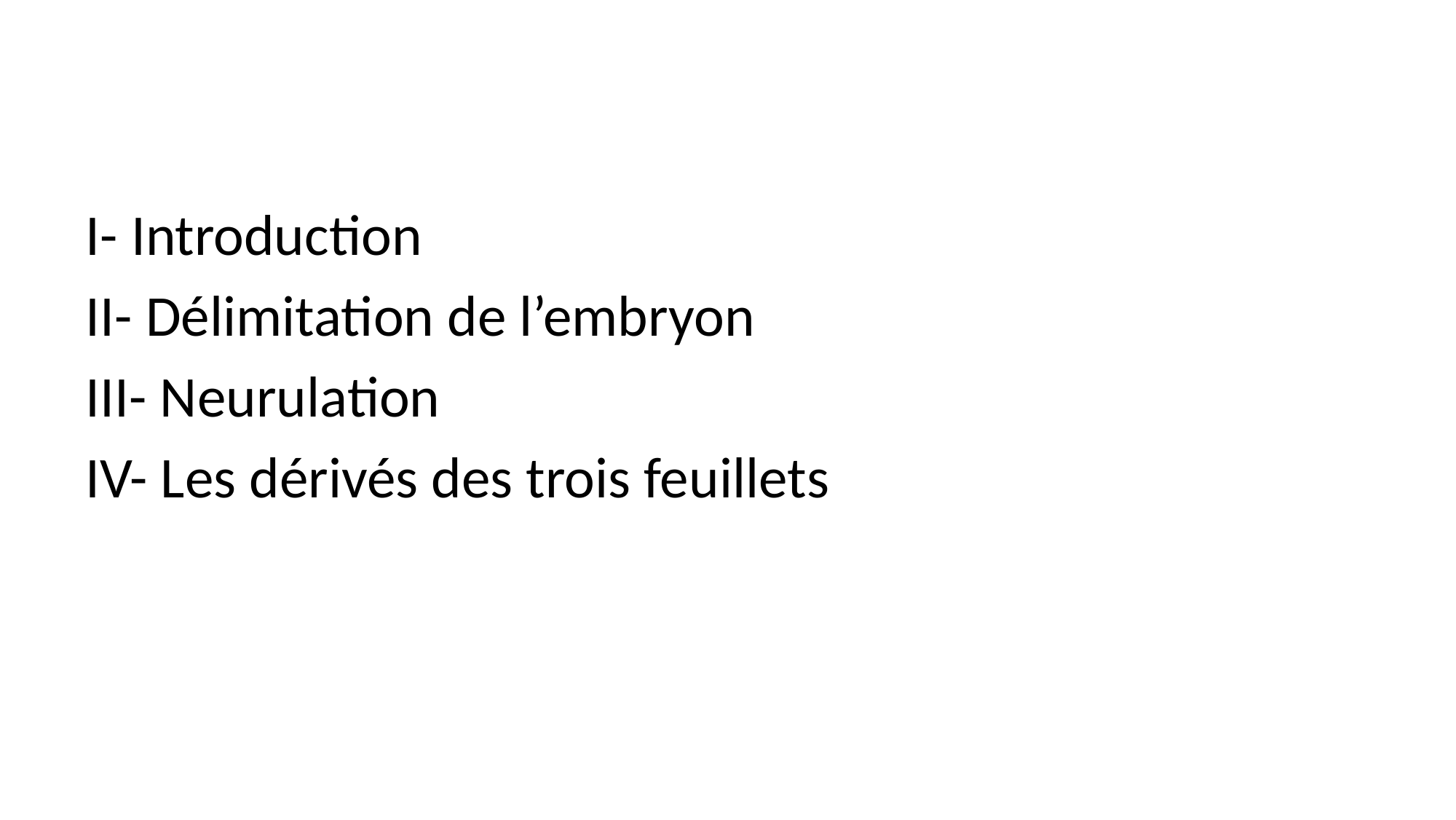

I- Introduction
II- Délimitation de l’embryon
III- Neurulation
IV- Les dérivés des trois feuillets